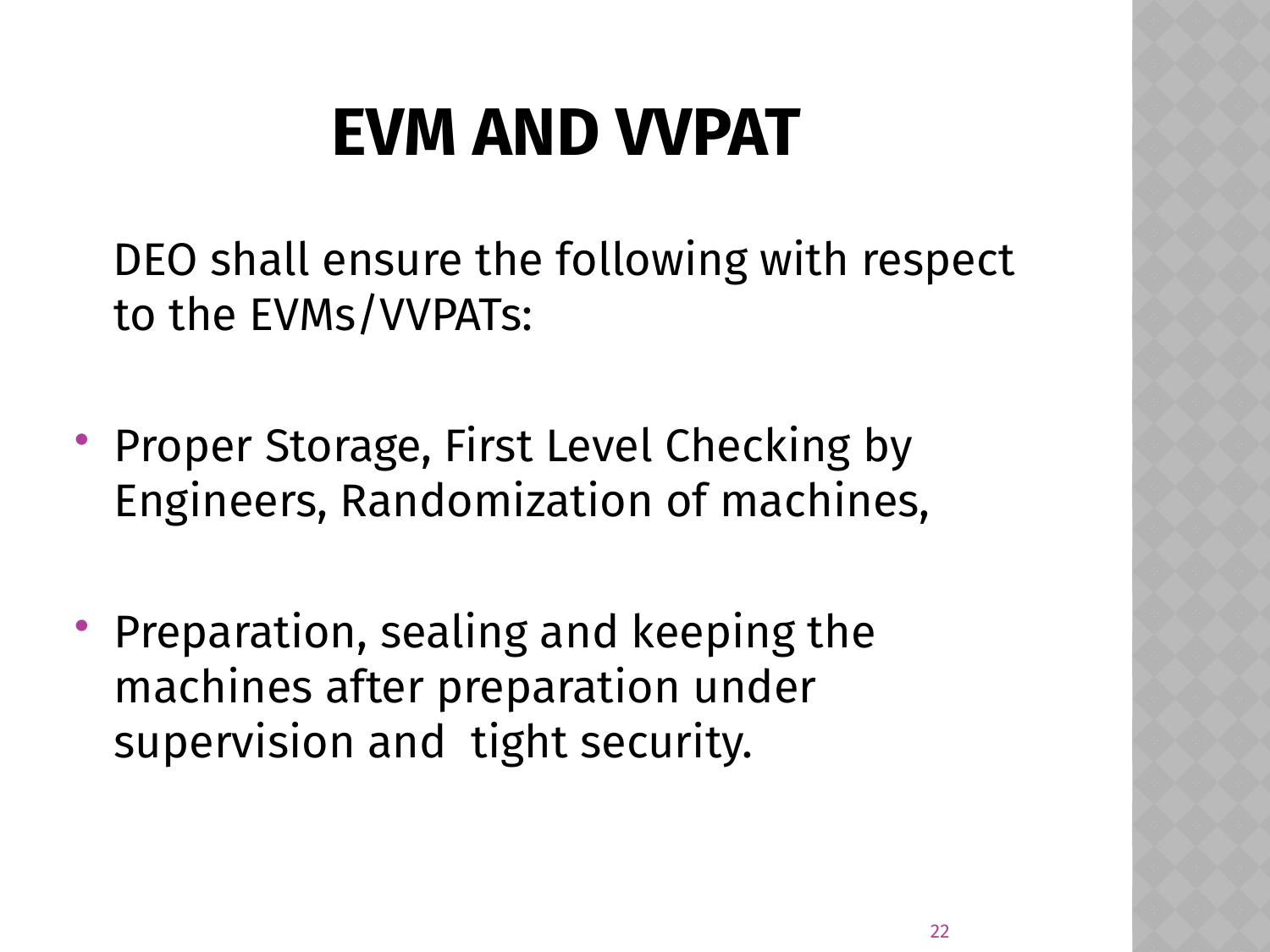

# Evm and vvpat
   DEO shall ensure the following with respect to the EVMs/VVPATs:

Proper Storage, First Level Checking by Engineers, Randomization of machines,

Preparation, sealing and keeping the machines after preparation under supervision and  tight security.
22